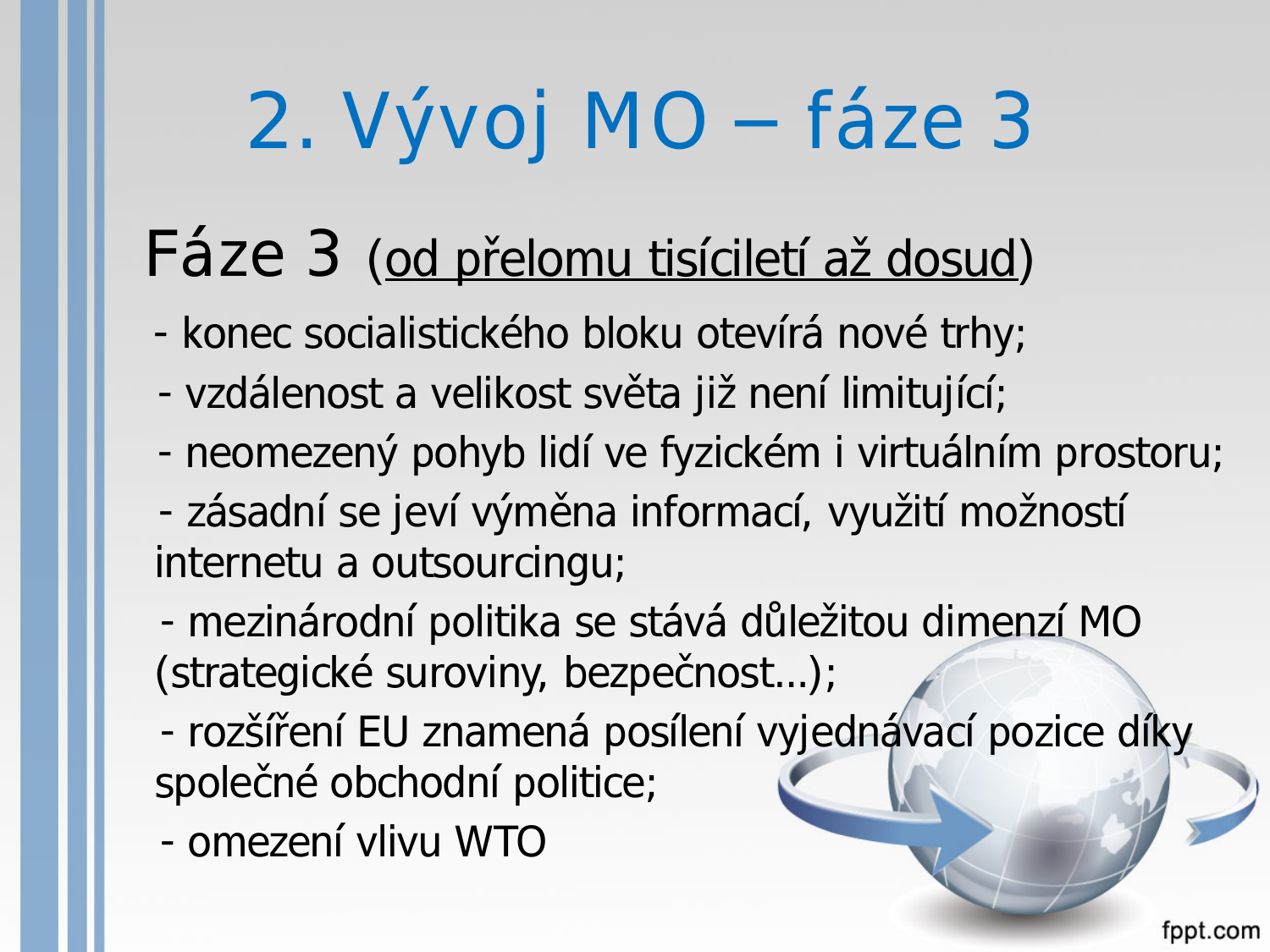

# 2. Vývoj MO – fáze 3
  Fáze 3 (od přelomu tisíciletí až dosud)
   - konec socialistického bloku otevírá nové trhy;
    - vzdálenost a velikost světa již není limitující;
    - neomezený pohyb lidí ve fyzickém i virtuálním prostoru;
    - zásadní se jeví výměna informací, využití možností internetu a outsourcingu;
    - mezinárodní politika se stává důležitou dimenzí MO
(strategické suroviny, bezpečnost…);
    - rozšíření EU znamená posílení vyjednávací pozice díky společné obchodní politice;
    - omezení vlivu WTO